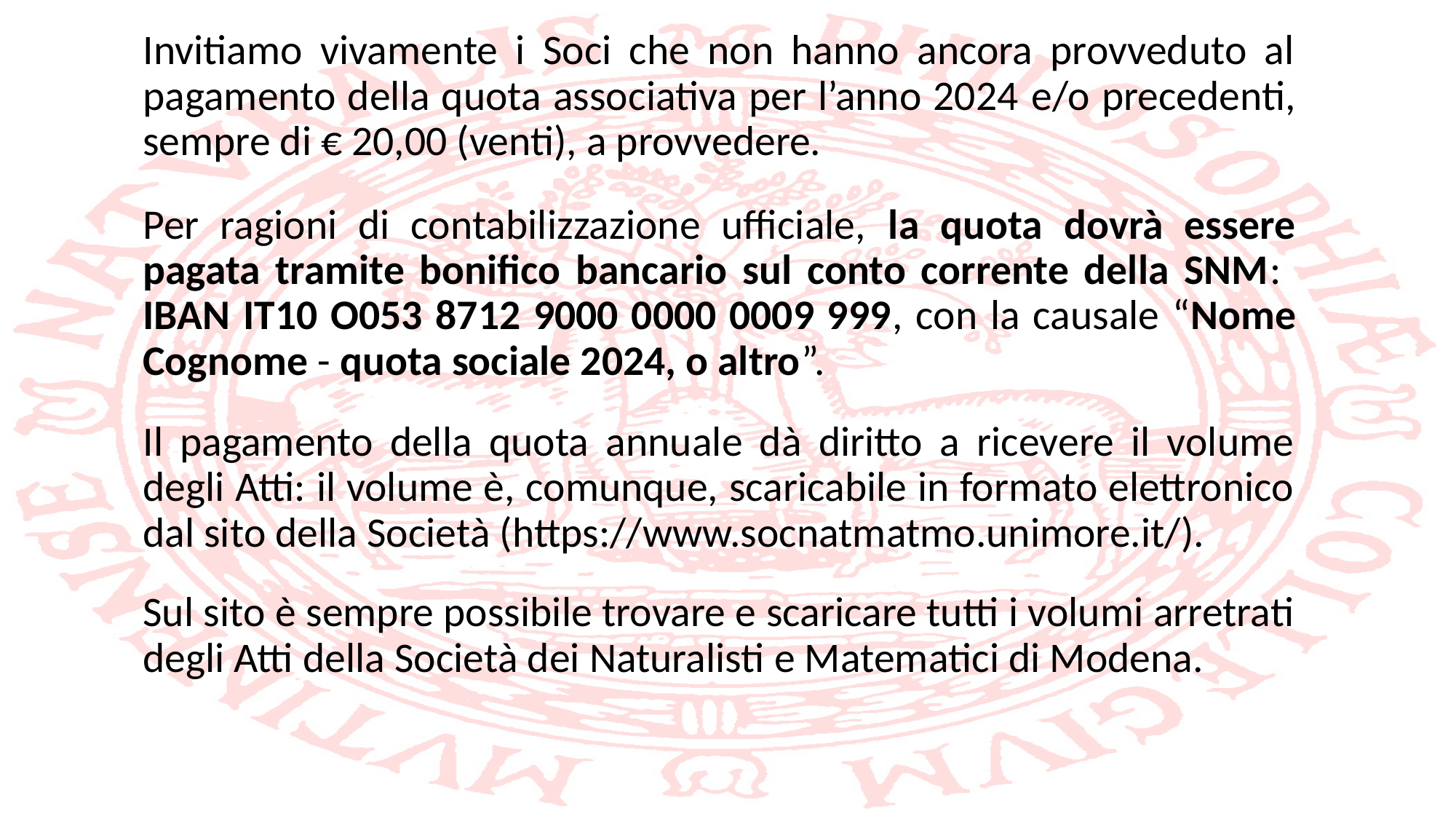

Invitiamo vivamente i Soci che non hanno ancora provveduto al pagamento della quota associativa per l’anno 2024 e/o precedenti, sempre di € 20,00 (venti), a provvedere.

Per ragioni di contabilizzazione ufficiale, la quota dovrà essere pagata tramite bonifico bancario sul conto corrente della SNM:  IBAN IT10 O053 8712 9000 0000 0009 999, con la causale “Nome Cognome - quota sociale 2024, o altro”.

Il pagamento della quota annuale dà diritto a ricevere il volume degli Atti: il volume è, comunque, scaricabile in formato elettronico dal sito della Società (https://www.socnatmatmo.unimore.it/).

Sul sito è sempre possibile trovare e scaricare tutti i volumi arretrati degli Atti della Società dei Naturalisti e Matematici di Modena.